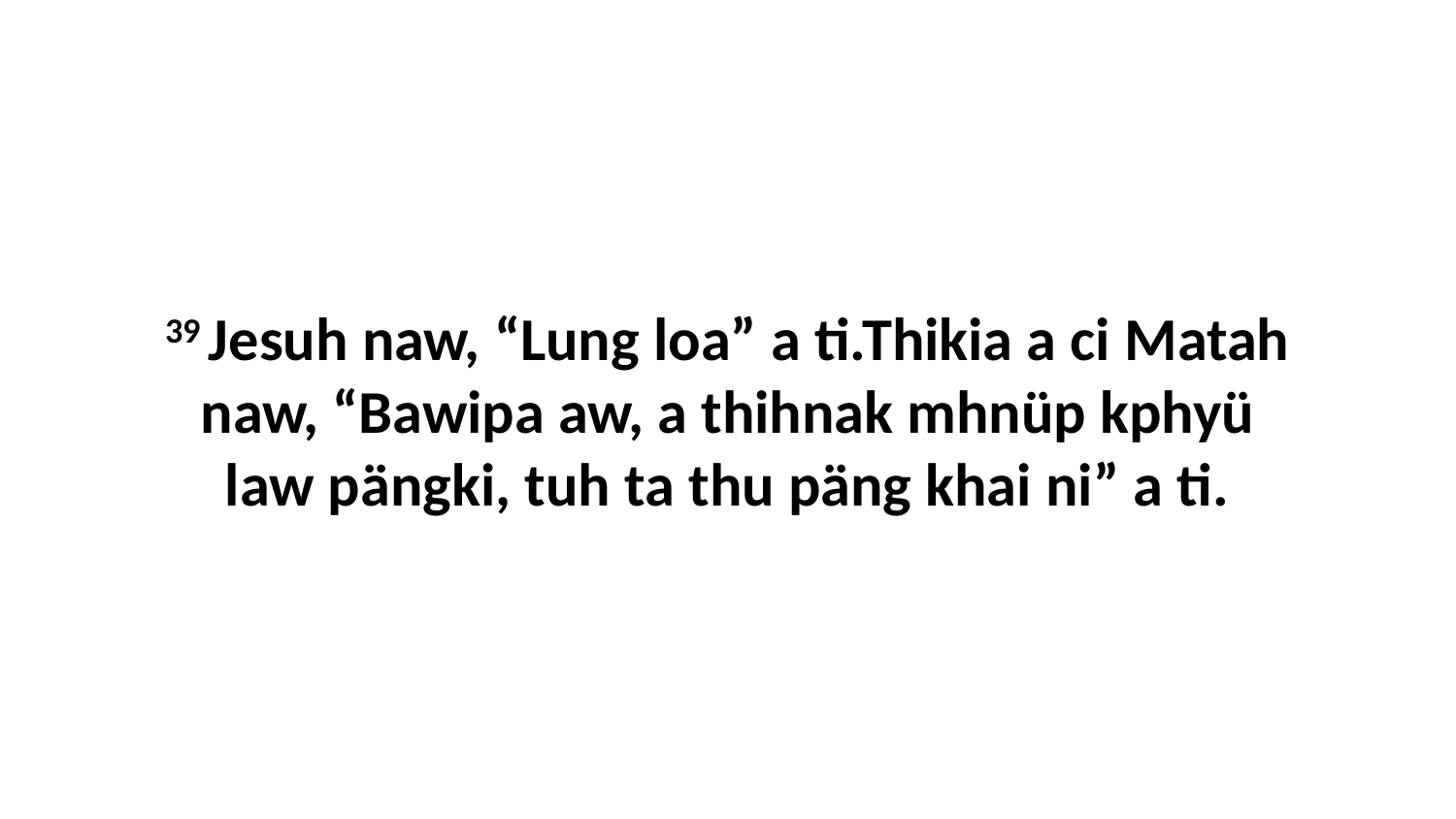

39 Jesuh naw, “Lung loa” a ti.Thikia a ci Matah naw, “Bawipa aw, a thihnak mhnüp kphyü law pängki, tuh ta thu päng khai ni” a ti.